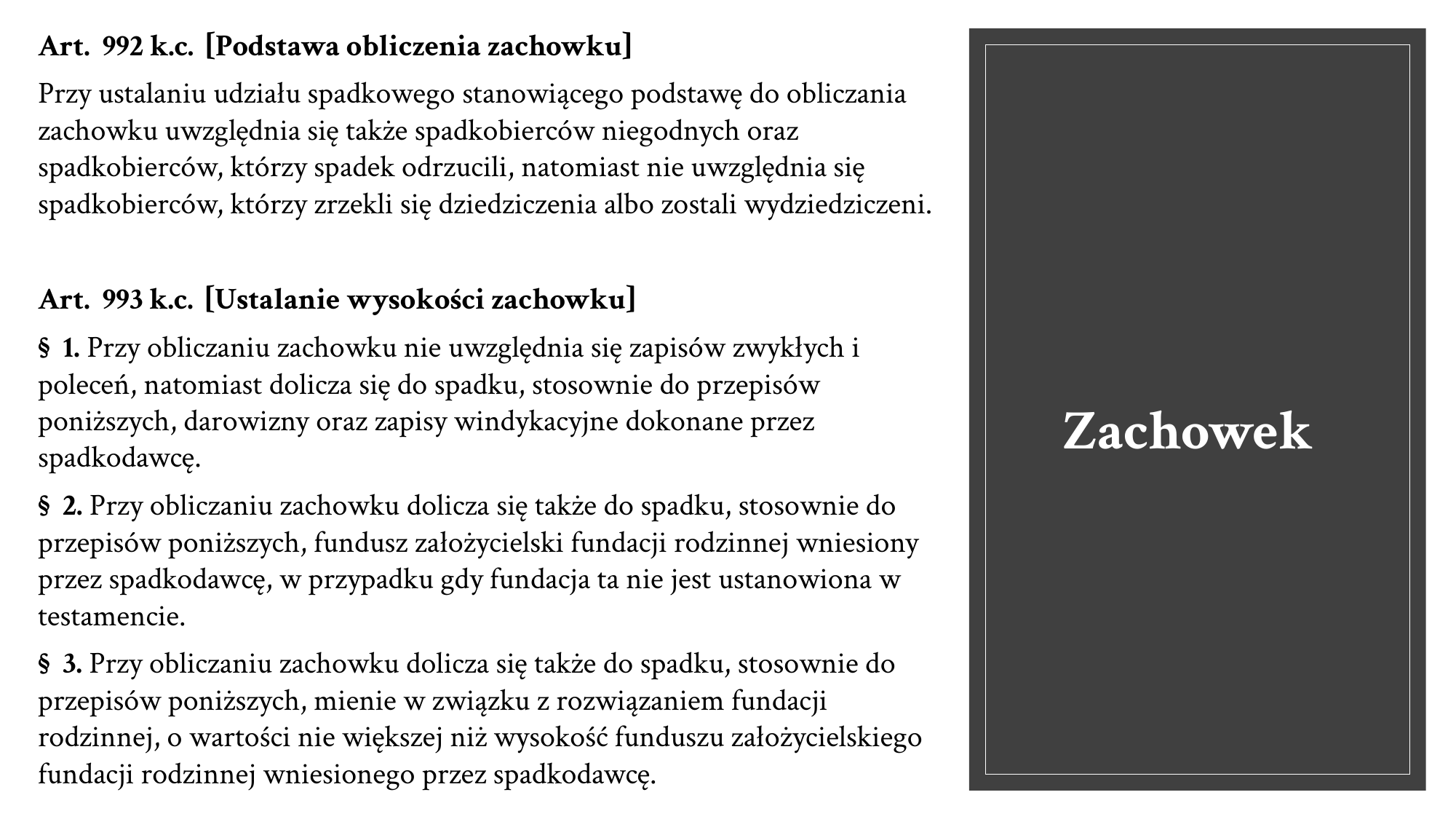

Art.  992 k.c.  [Podstawa obliczenia zachowku]
Przy ustalaniu udziału spadkowego stanowiącego podstawę do obliczania zachowku uwzględnia się także spadkobierców niegodnych oraz spadkobierców, którzy spadek odrzucili, natomiast nie uwzględnia się spadkobierców, którzy zrzekli się dziedziczenia albo zostali wydziedziczeni.

Art.  993 k.c.  [Ustalanie wysokości zachowku]
§  1. Przy obliczaniu zachowku nie uwzględnia się zapisów zwykłych i poleceń, natomiast dolicza się do spadku, stosownie do przepisów poniższych, darowizny oraz zapisy windykacyjne dokonane przez spadkodawcę.
§  2. Przy obliczaniu zachowku dolicza się także do spadku, stosownie do przepisów poniższych, fundusz założycielski fundacji rodzinnej wniesiony przez spadkodawcę, w przypadku gdy fundacja ta nie jest ustanowiona w testamencie.
§  3. Przy obliczaniu zachowku dolicza się także do spadku, stosownie do przepisów poniższych, mienie w związku z rozwiązaniem fundacji rodzinnej, o wartości nie większej niż wysokość funduszu założycielskiego fundacji rodzinnej wniesionego przez spadkodawcę.

# Zachowek